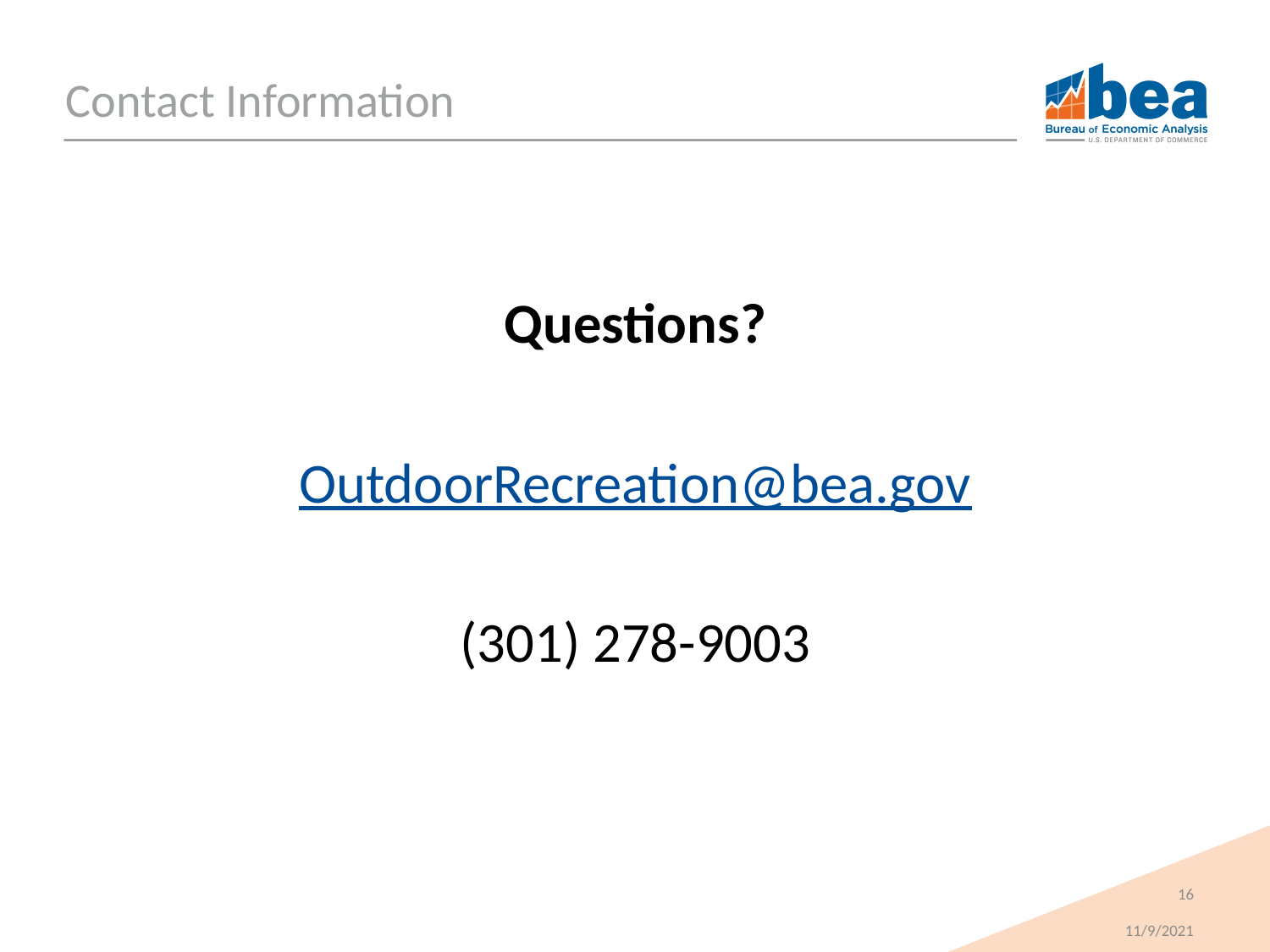

# Contact Information

Questions?

OutdoorRecreation@bea.gov

(301) 278-9003
16
11/9/2021